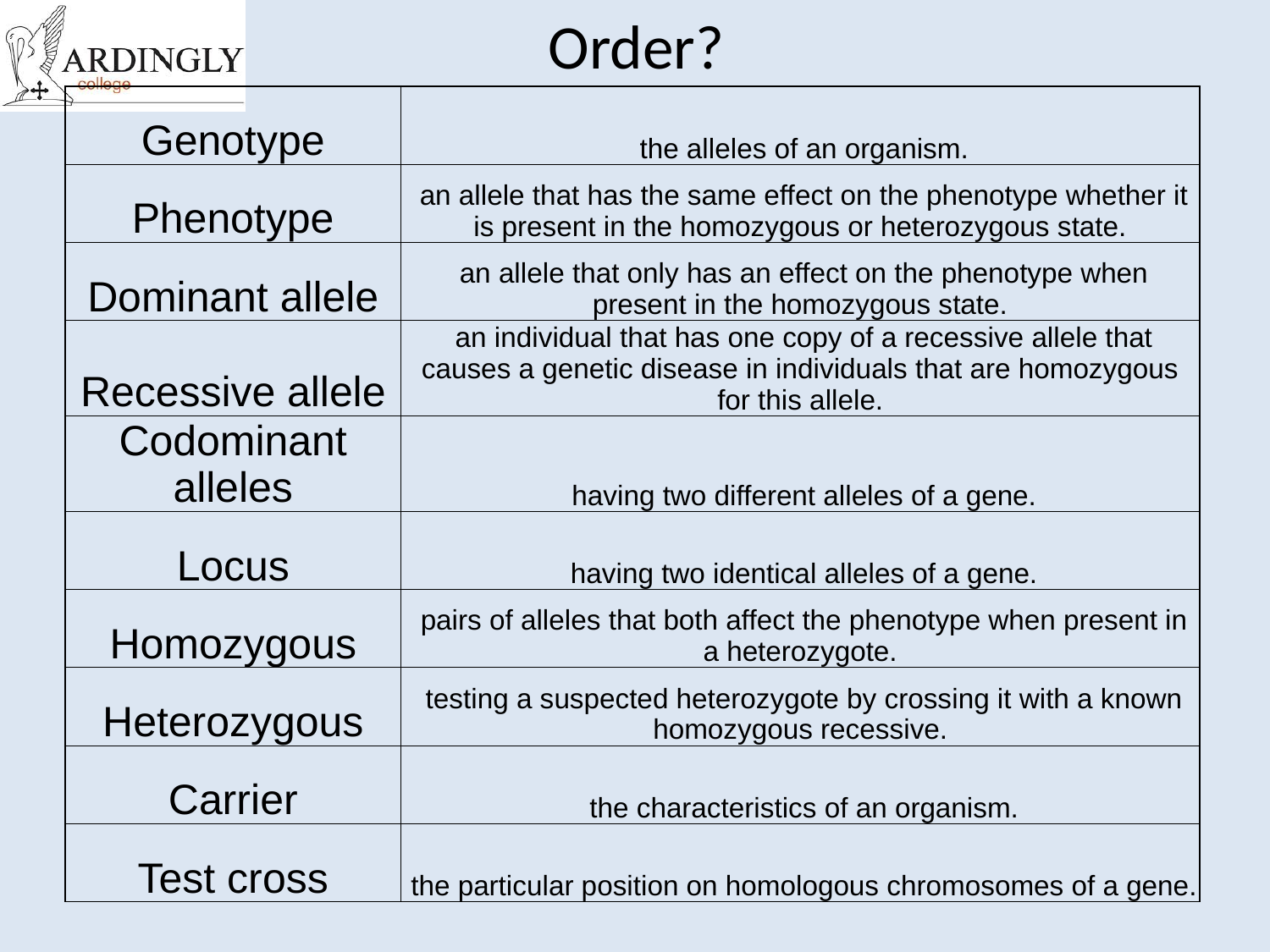

# Order?
| Genotype | the alleles of an organism. |
| --- | --- |
| Phenotype | an allele that has the same effect on the phenotype whether it is present in the homozygous or heterozygous state. |
| Dominant allele | an allele that only has an effect on the phenotype when present in the homozygous state. |
| Recessive allele | an individual that has one copy of a recessive allele that causes a genetic disease in individuals that are homozygous for this allele. |
| Codominant alleles | having two different alleles of a gene. |
| Locus | having two identical alleles of a gene. |
| Homozygous | pairs of alleles that both affect the phenotype when present in a heterozygote. |
| Heterozygous | testing a suspected heterozygote by crossing it with a known homozygous recessive. |
| Carrier | the characteristics of an organism. |
| Test cross | the particular position on homologous chromosomes of a gene. |